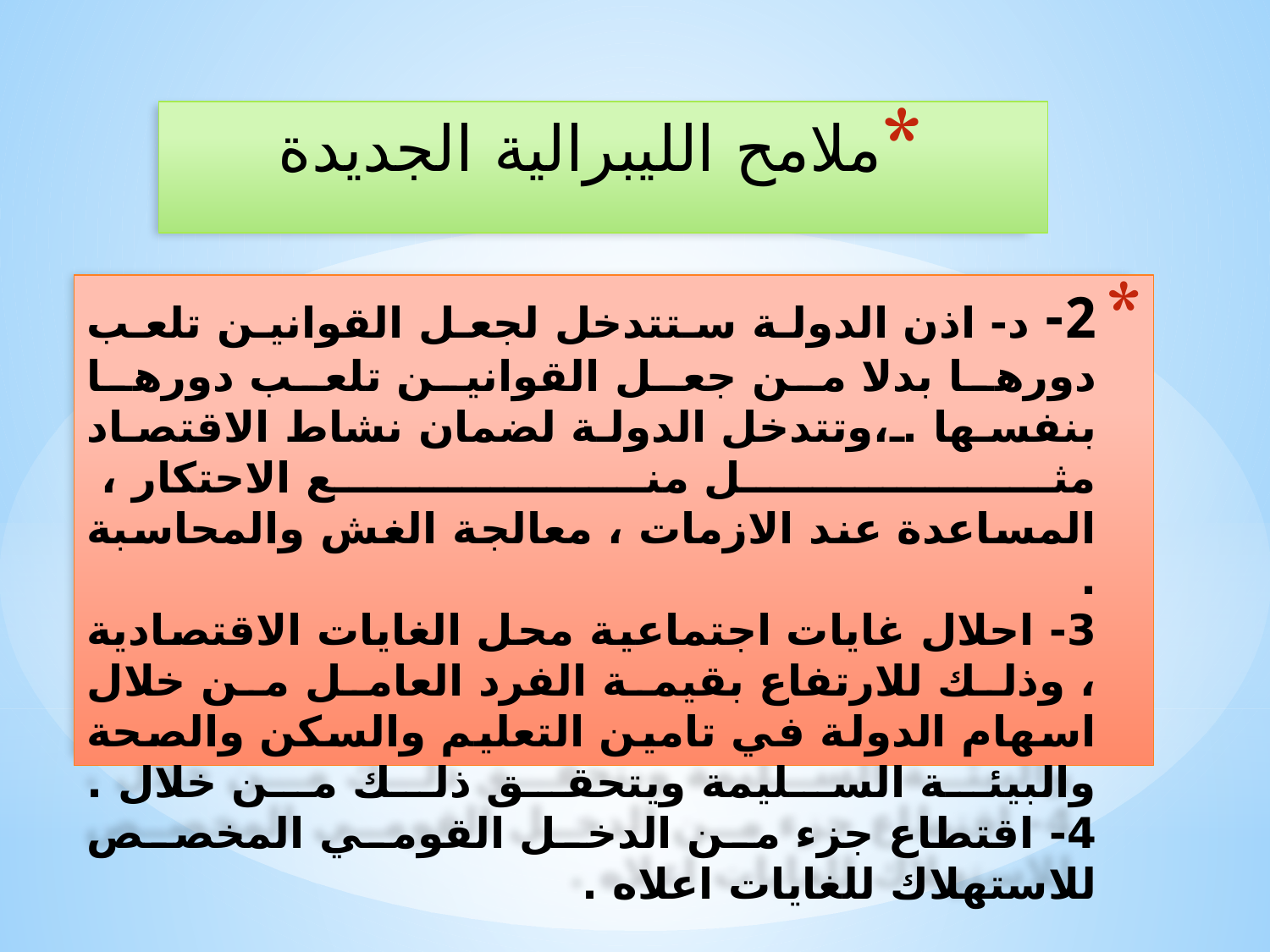

ملامح الليبرالية الجديدة
# 2- د- اذن الدولة ستتدخل لجعل القوانين تلعب دورها بدلا من جعل القوانين تلعب دورها بنفسها .،وتتدخل الدولة لضمان نشاط الاقتصاد مثل منع الاحتكار ، المساعدة عند الازمات ، معالجة الغش والمحاسبة . 3- احلال غايات اجتماعية محل الغايات الاقتصادية ، وذلك للارتفاع بقيمة الفرد العامل من خلال اسهام الدولة في تامين التعليم والسكن والصحة والبيئة السليمة ويتحقق ذلك من خلال . 4- اقتطاع جزء من الدخل القومي المخصص للاستهلاك للغايات اعلاه .